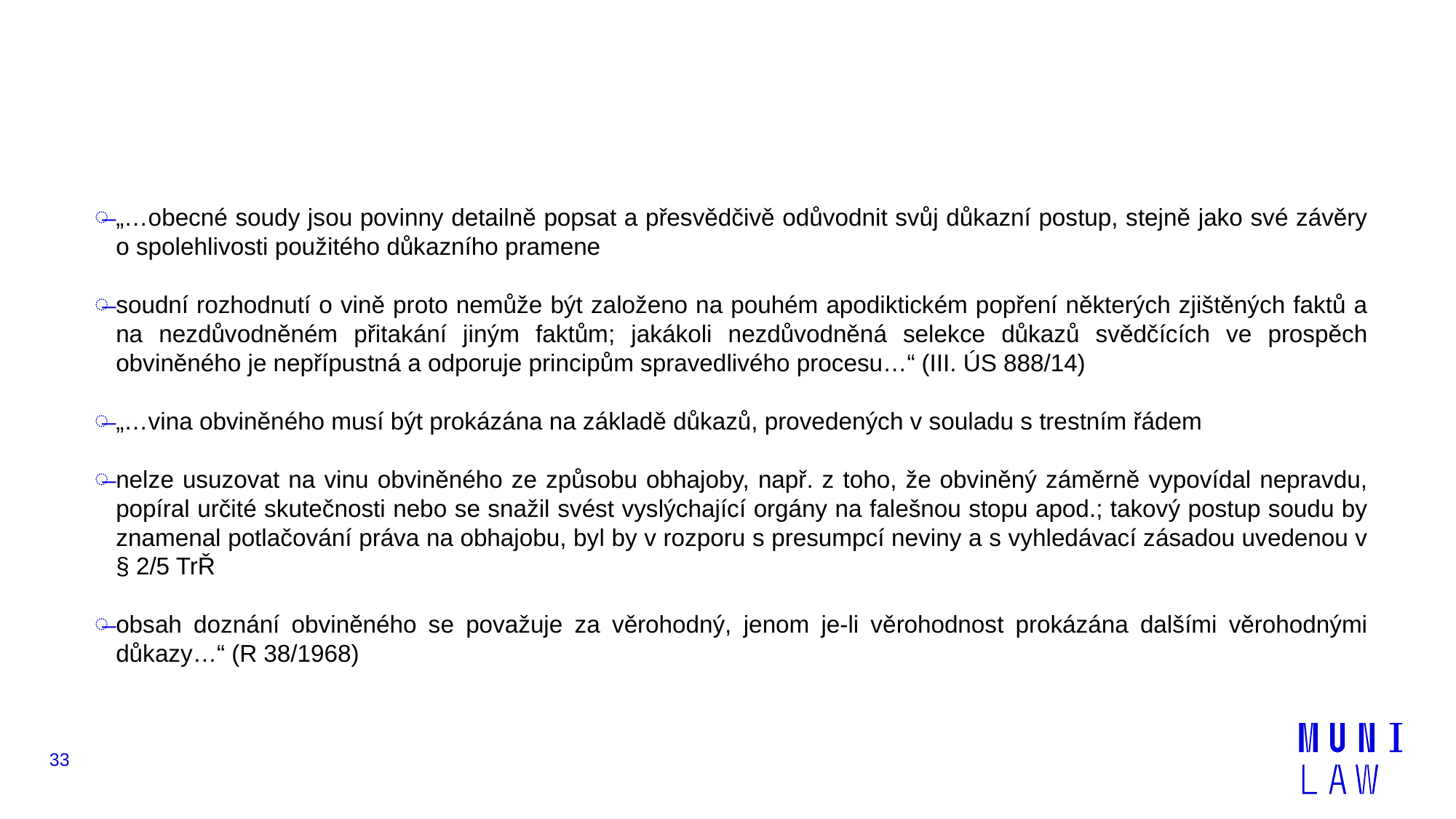

#
„…obecné soudy jsou povinny detailně popsat a přesvědčivě odůvodnit svůj důkazní postup, stejně jako své závěry o spolehlivosti použitého důkazního pramene

soudní rozhodnutí o vině proto nemůže být založeno na pouhém apodiktickém popření některých zjištěných faktů a na nezdůvodněném přitakání jiným faktům; jakákoli nezdůvodněná selekce důkazů svědčících ve prospěch obviněného je nepřípustná a odporuje principům spravedlivého procesu…“ (III. ÚS 888/14)

„…vina obviněného musí být prokázána na základě důkazů, provedených v souladu s trestním řádem

nelze usuzovat na vinu obviněného ze způsobu obhajoby, např. z toho, že obviněný záměrně vypovídal nepravdu, popíral určité skutečnosti nebo se snažil svést vyslýchající orgány na falešnou stopu apod.; takový postup soudu by znamenal potlačování práva na obhajobu, byl by v rozporu s presumpcí neviny a s vyhledávací zásadou uvedenou v § 2/5 TrŘ

obsah doznání obviněného se považuje za věrohodný, jenom je-li věrohodnost prokázána dalšími věrohodnými důkazy…“ (R 38/1968)

33